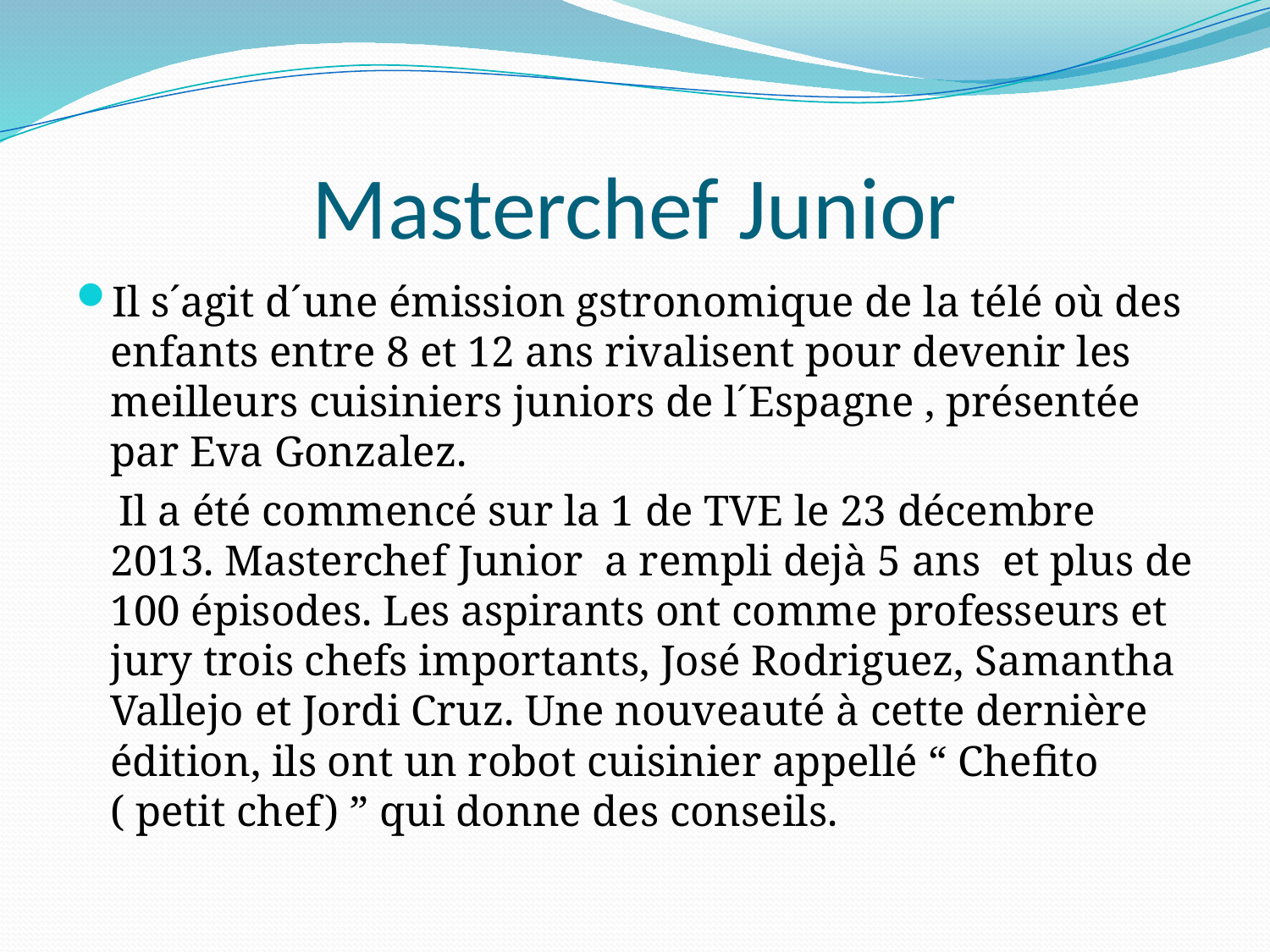

# Masterchef Junior
Il s´agit d´une émission gstronomique de la télé où des enfants entre 8 et 12 ans rivalisent pour devenir les meilleurs cuisiniers juniors de l´Espagne , présentée par Eva Gonzalez.
    Il a été commencé sur la 1 de TVE le 23 décembre 2013. Masterchef Junior  a rempli dejà 5 ans  et plus de 100 épisodes. Les aspirants ont comme professeurs et jury trois chefs importants, José Rodriguez, Samantha Vallejo et Jordi Cruz. Une nouveauté à cette dernière édition, ils ont un robot cuisinier appellé “ Chefito ( petit chef) ” qui donne des conseils.